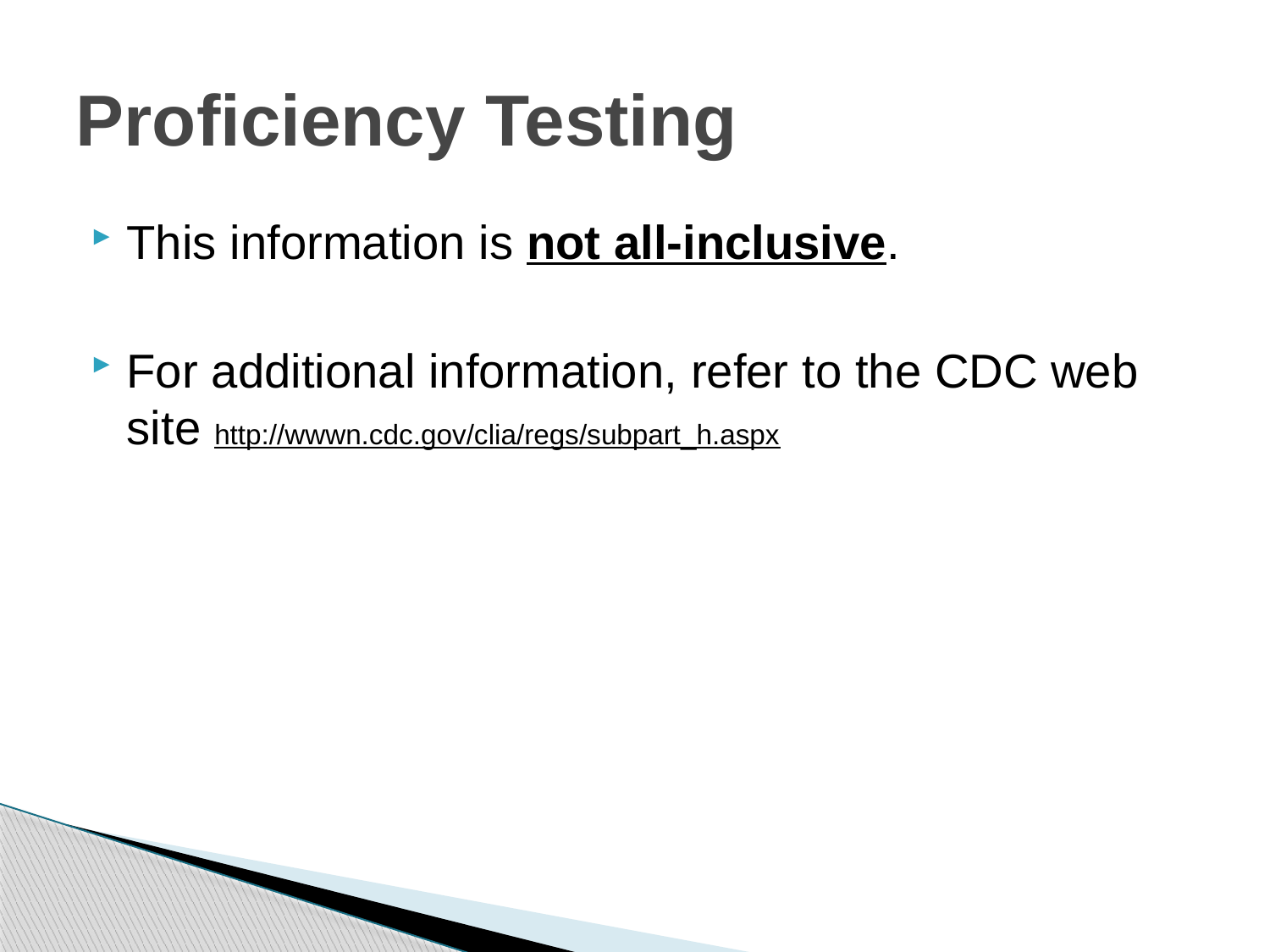

# Proficiency Testing
This information is not all-inclusive.

For additional information, refer to the CDC web site http://wwwn.cdc.gov/clia/regs/subpart_h.aspx